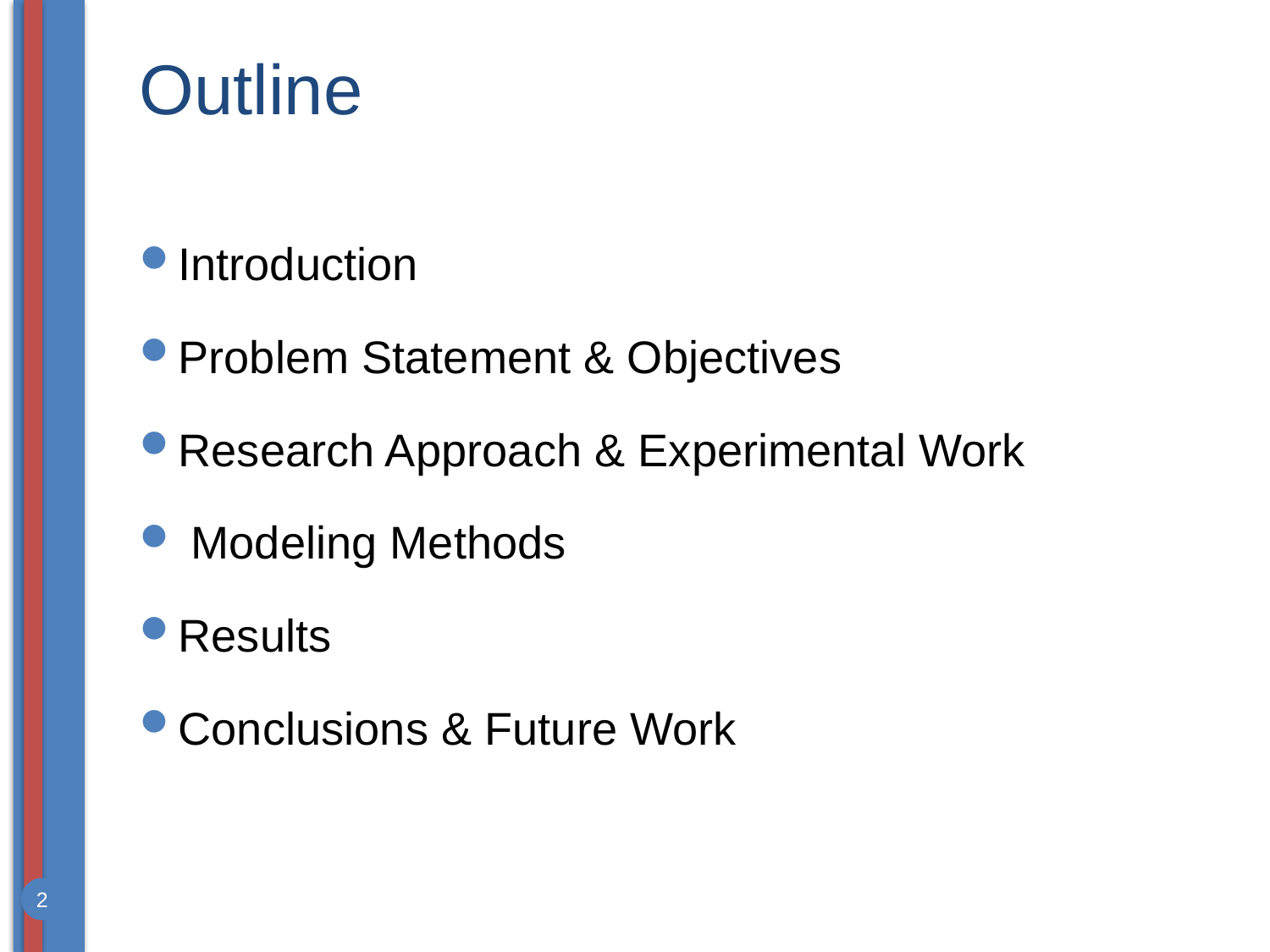

# Outline
Introduction
Problem Statement & Objectives
Research Approach & Experimental Work
 Modeling Methods
Results
Conclusions & Future Work
2